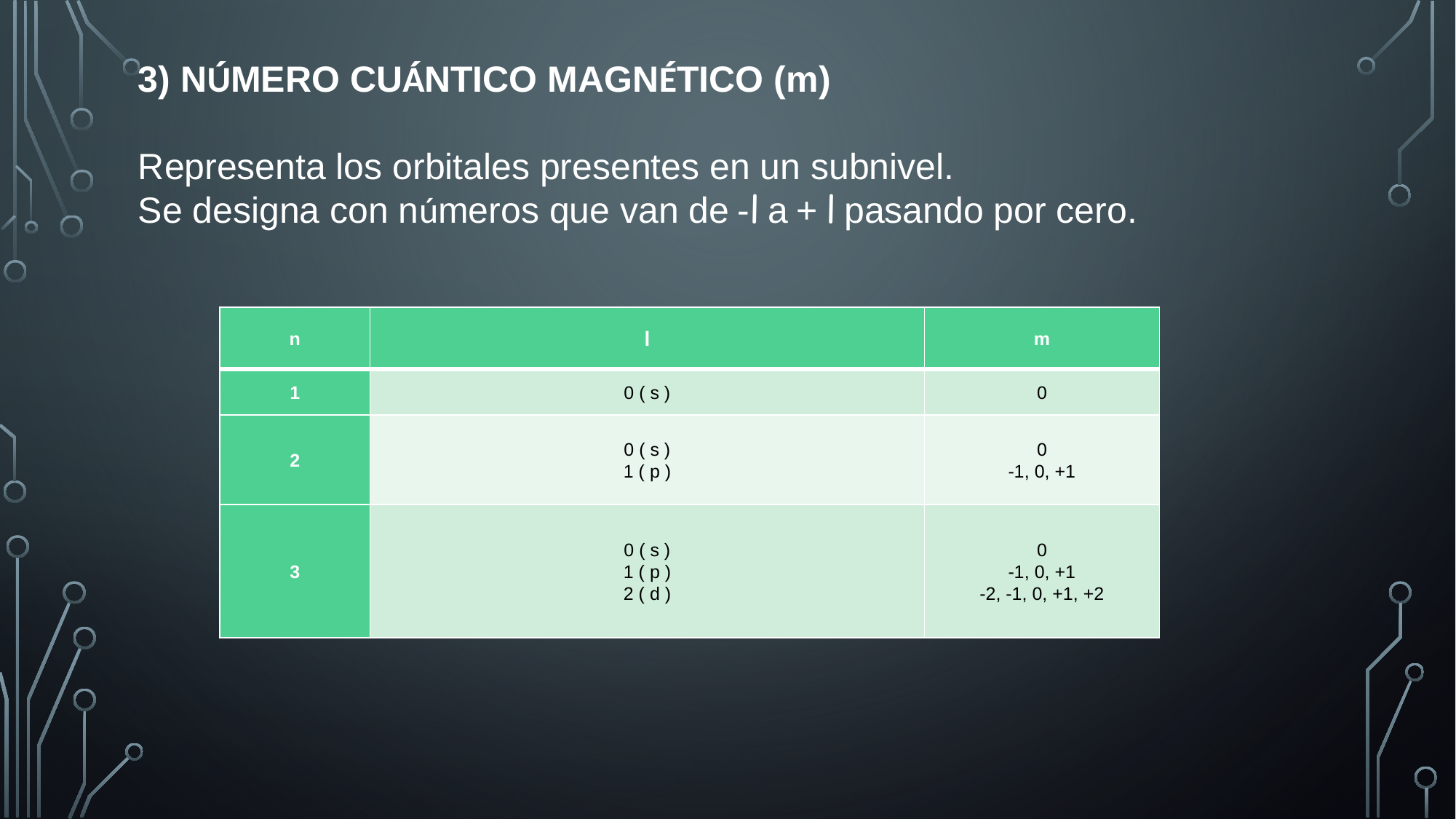

3) NÚMERO CUÁNTICO MAGNÉTICO (m)

Representa los orbitales presentes en un subnivel.
Se designa con números que van de -l a + l pasando por cero.

| n | l | m |
| --- | --- | --- |
| 1 | 0 ( s ) | 0 |
| 2 | 0 ( s ) 1 ( p ) | 0 -1, 0, +1 |
| 3 | 0 ( s ) 1 ( p ) 2 ( d ) | 0 -1, 0, +1 -2, -1, 0, +1, +2 |